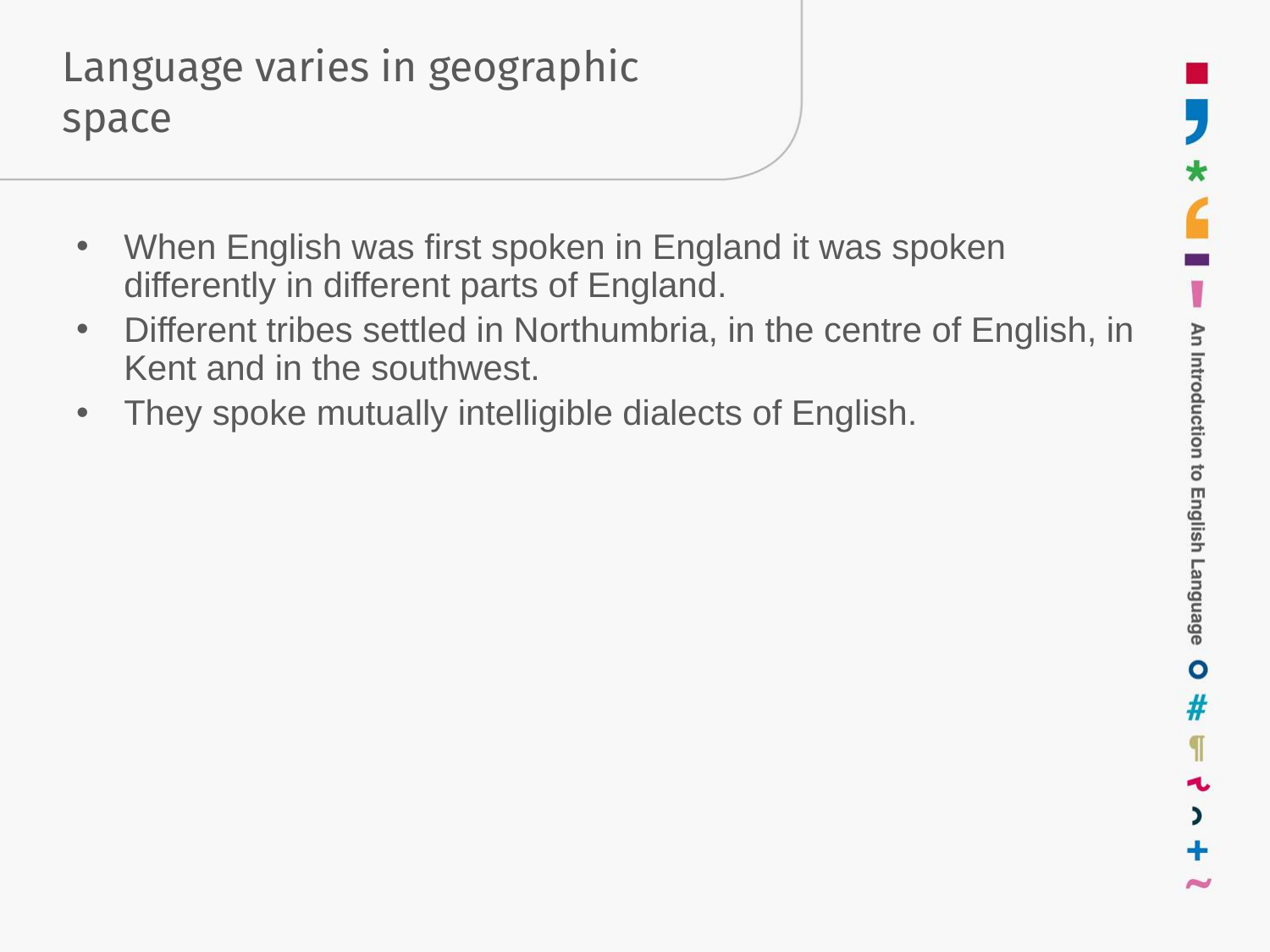

When English was first spoken in England it was spoken differently in different parts of England.
Different tribes settled in Northumbria, in the centre of English, in Kent and in the southwest.
They spoke mutually intelligible dialects of English.
# Language varies in geographic space